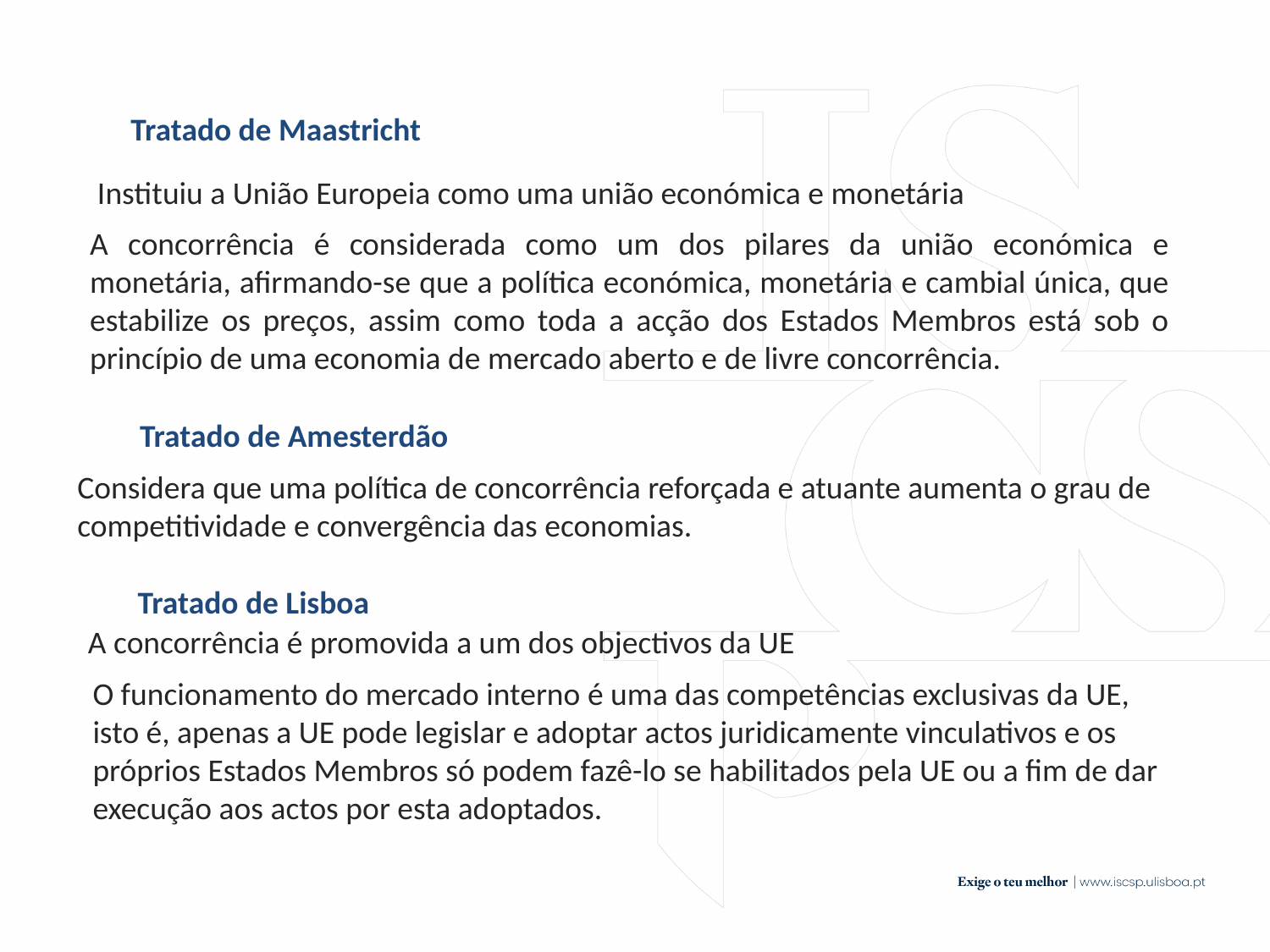

Tratado de Maastricht
Instituiu a União Europeia como uma união económica e monetária
A concorrência é considerada como um dos pilares da união económica e monetária, afirmando-se que a política económica, monetária e cambial única, que estabilize os preços, assim como toda a acção dos Estados Membros está sob o princípio de uma economia de mercado aberto e de livre concorrência.
Tratado de Amesterdão
Considera que uma política de concorrência reforçada e atuante aumenta o grau de competitividade e convergência das economias.
Tratado de Lisboa
A concorrência é promovida a um dos objectivos da UE
O funcionamento do mercado interno é uma das competências exclusivas da UE, isto é, apenas a UE pode legislar e adoptar actos juridicamente vinculativos e os próprios Estados Membros só podem fazê-lo se habilitados pela UE ou a fim de dar execução aos actos por esta adoptados.